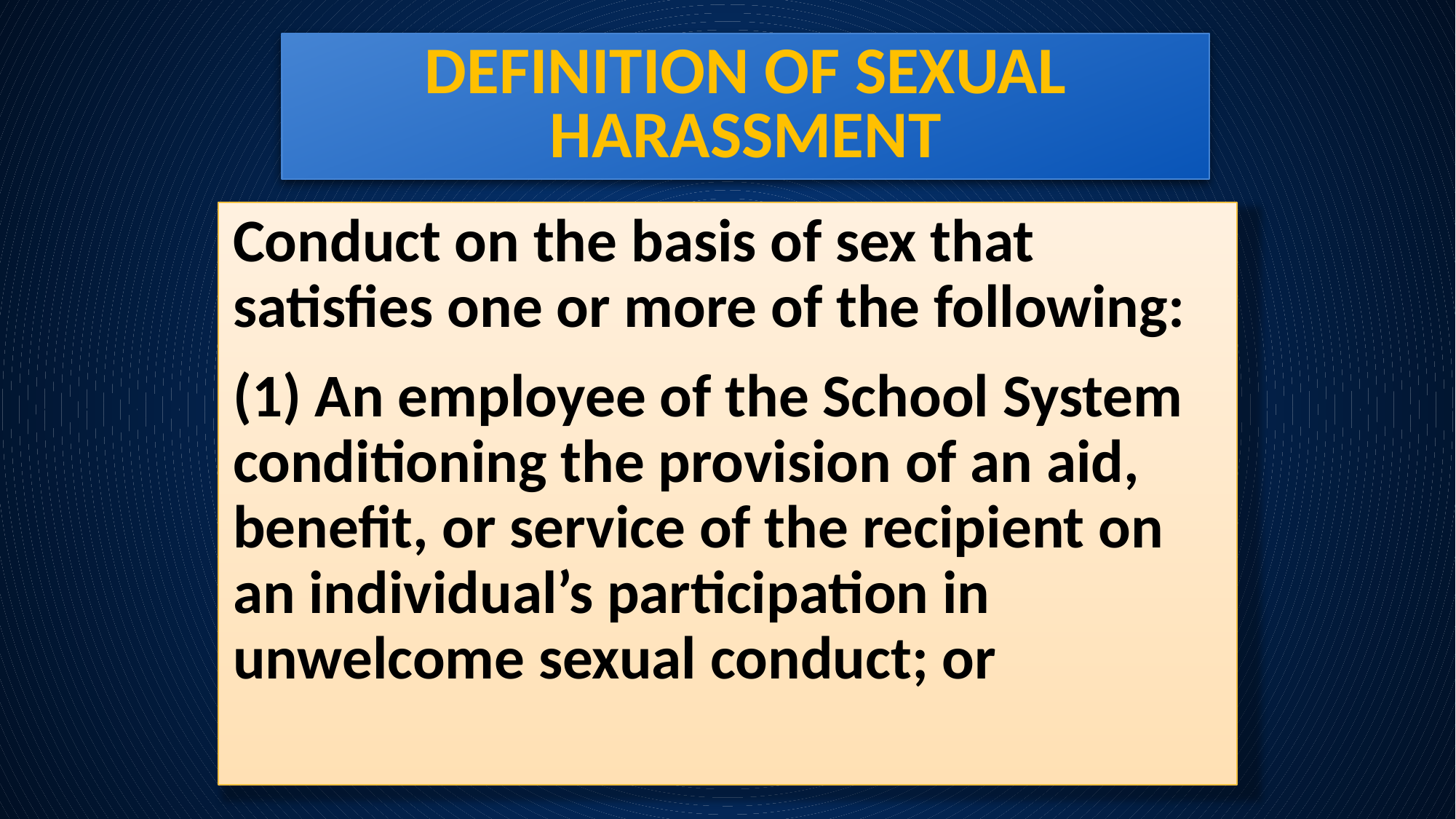

# Definition of sexual harassment
Conduct on the basis of sex that satisfies one or more of the following:
(1) An employee of the School System conditioning the provision of an aid, benefit, or service of the recipient on an individual’s participation in unwelcome sexual conduct; or